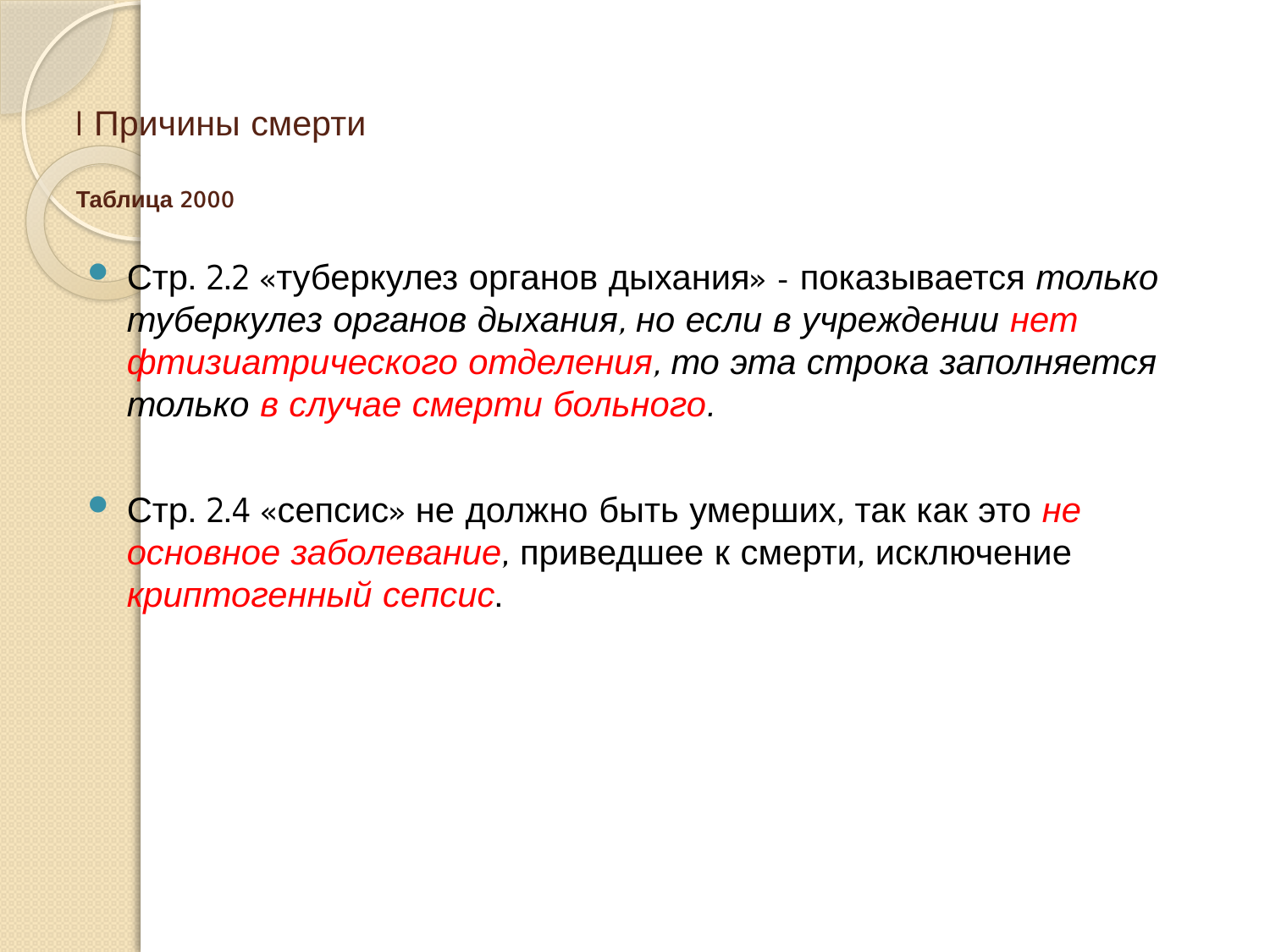

# I Причины смерти Таблица 2000
Стр. 2.2 «туберкулез органов дыхания» - показывается только туберкулез органов дыхания, но если в учреждении нет фтизиатрического отделения, то эта строка заполняется только в случае смерти больного.

Стр. 2.4 «сепсис» не должно быть умерших, так как это не основное заболевание, приведшее к смерти, исключение криптогенный сепсис.